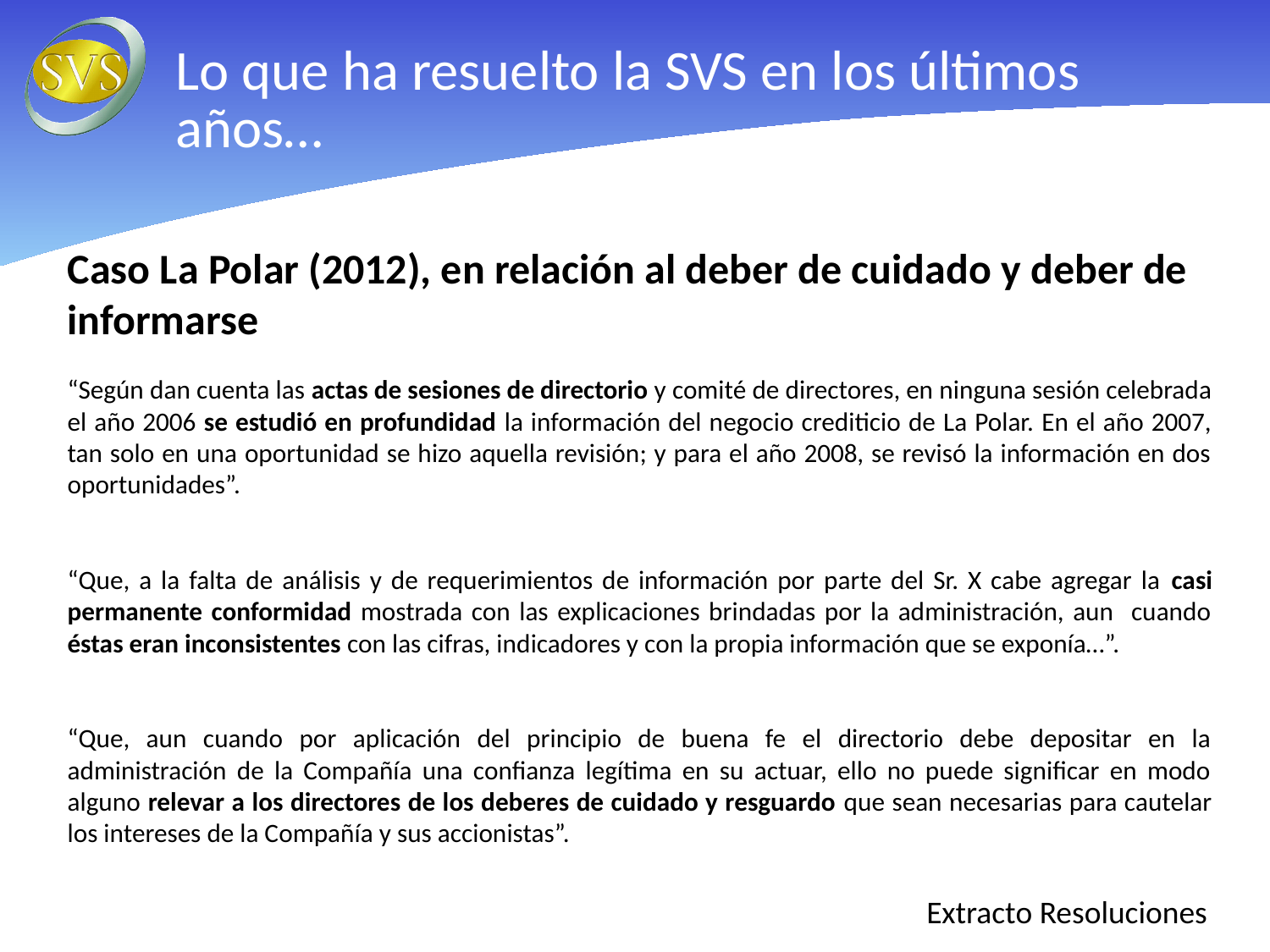

Lo que ha resuelto la SVS en los últimos       años…

Caso La Polar (2012), en relación al deber de cuidado y deber de informarse

“Según dan cuenta las actas de sesiones de directorio y comité de directores, en ninguna sesión celebrada el año 2006 se estudió en profundidad la información del negocio crediticio de La Polar. En el año 2007, tan solo en una oportunidad se hizo aquella revisión; y para el año 2008, se revisó la información en dos oportunidades”.

“Que, a la falta de análisis y de requerimientos de información por parte del Sr. X cabe agregar la casi permanente conformidad mostrada con las explicaciones brindadas por la administración, aun  cuando éstas eran inconsistentes con las cifras, indicadores y con la propia información que se exponía…”.

“Que, aun cuando por aplicación del principio de buena fe el directorio debe depositar en la administración de la Compañía una confianza legítima en su actuar, ello no puede significar en modo alguno relevar a los directores de los deberes de cuidado y resguardo que sean necesarias para cautelar los intereses de la Compañía y sus accionistas”.

           Extracto Resoluciones